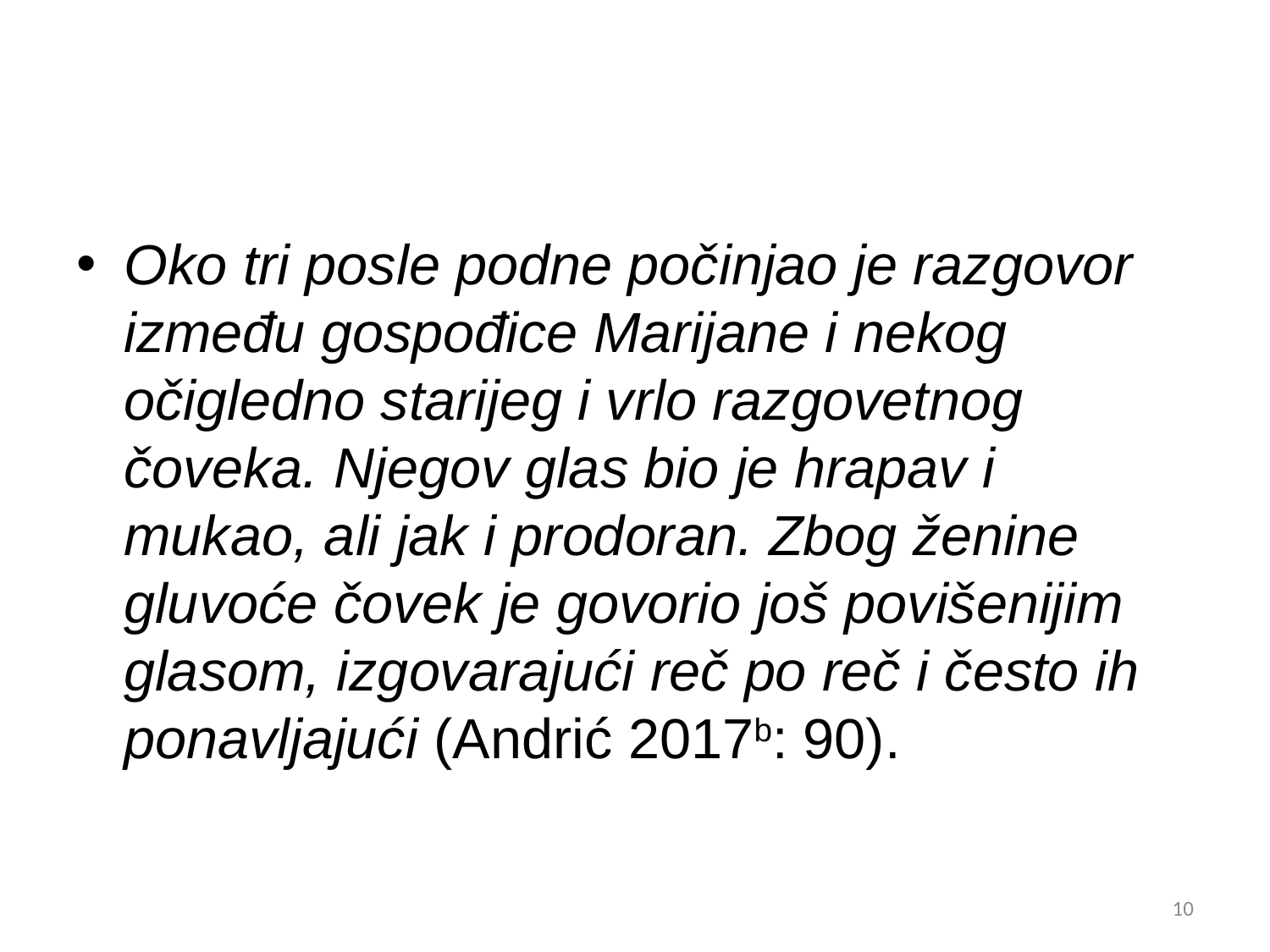

#
Oko tri posle podne počinjao je razgovor između gospođice Marijane i nekog očigledno starijeg i vrlo razgovetnog čoveka. Njegov glas bio je hrapav i mukao, ali jak i prodoran. Zbog ženine gluvoće čovek je govorio još povišenijim glasom, izgovarajući reč po reč i često ih ponavljajući (Andrić 2017b: 90).

10